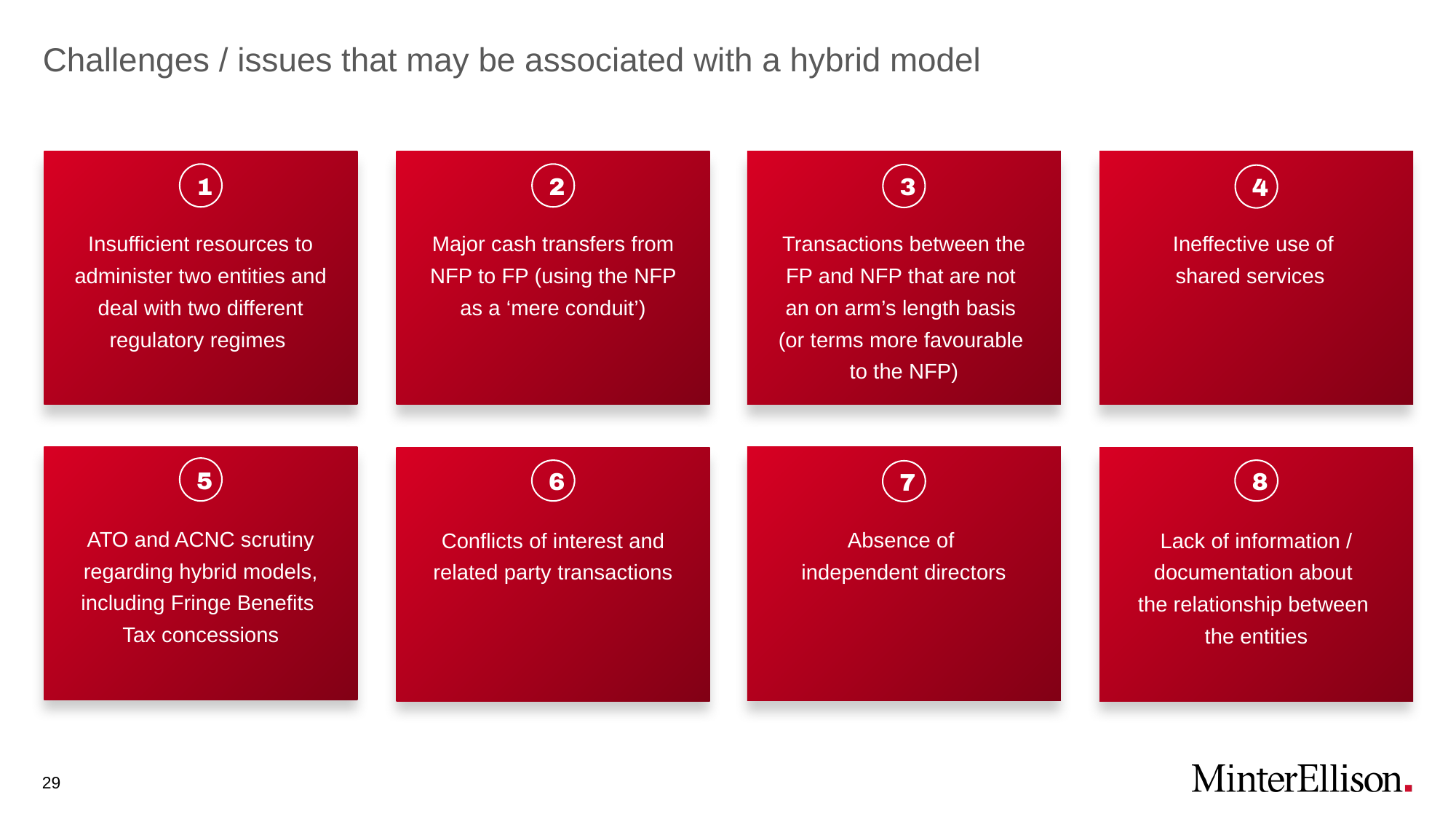

# Challenges / issues that may be associated with a hybrid model
Ineffective use of
shared services
Transactions between the FP and NFP that are not
an on arm’s length basis
(or terms more favourable
to the NFP)

Insufficient resources to administer two entities and deal with two different regulatory regimes
Major cash transfers from NFP to FP (using the NFP as a ‘mere conduit’)
1
2
3
4
ATO and ACNC scrutiny regarding hybrid models, including Fringe Benefits
Tax concessions
Absence of
independent directors
Lack of information / documentation about
the relationship between
the entities
Conflicts of interest and related party transactions
5
6
8
7
Hybrid models – Considerations and case studies